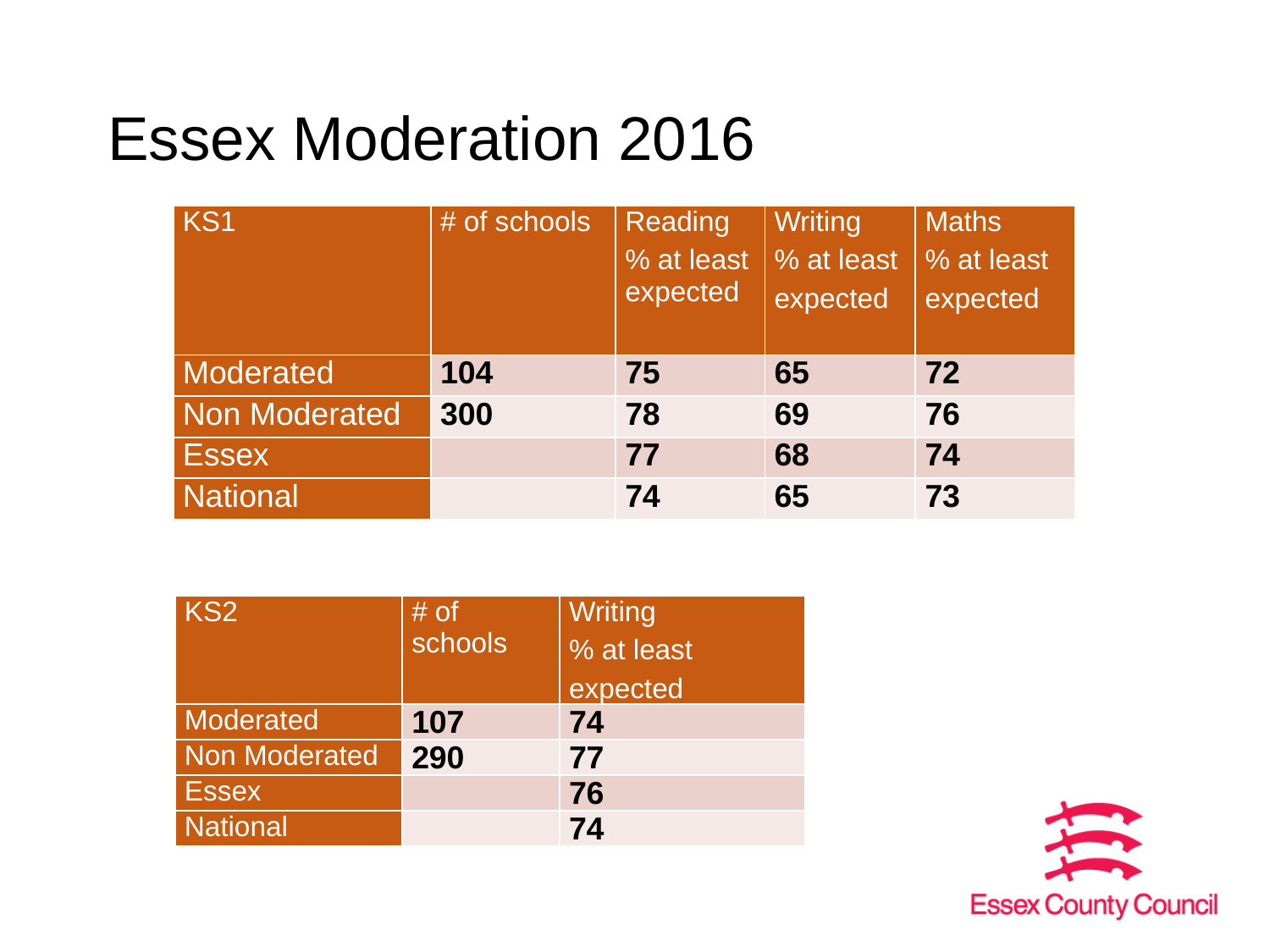

# Essex Moderation 2016
| KS1 | # of schools | Reading % at least expected | Writing % at least expected | Maths % at least expected |
| --- | --- | --- | --- | --- |
| Moderated | 104 | 75 | 65 | 72 |
| Non Moderated | 300 | 78 | 69 | 76 |
| Essex |  | 77 | 68 | 74 |
| National |  | 74 | 65 | 73 |

| KS2 | # of schools | Writing % at least expected |
| --- | --- | --- |
| Moderated | 107 | 74 |
| Non Moderated | 290 | 77 |
| Essex |  | 76 |
| National |  | 74 |